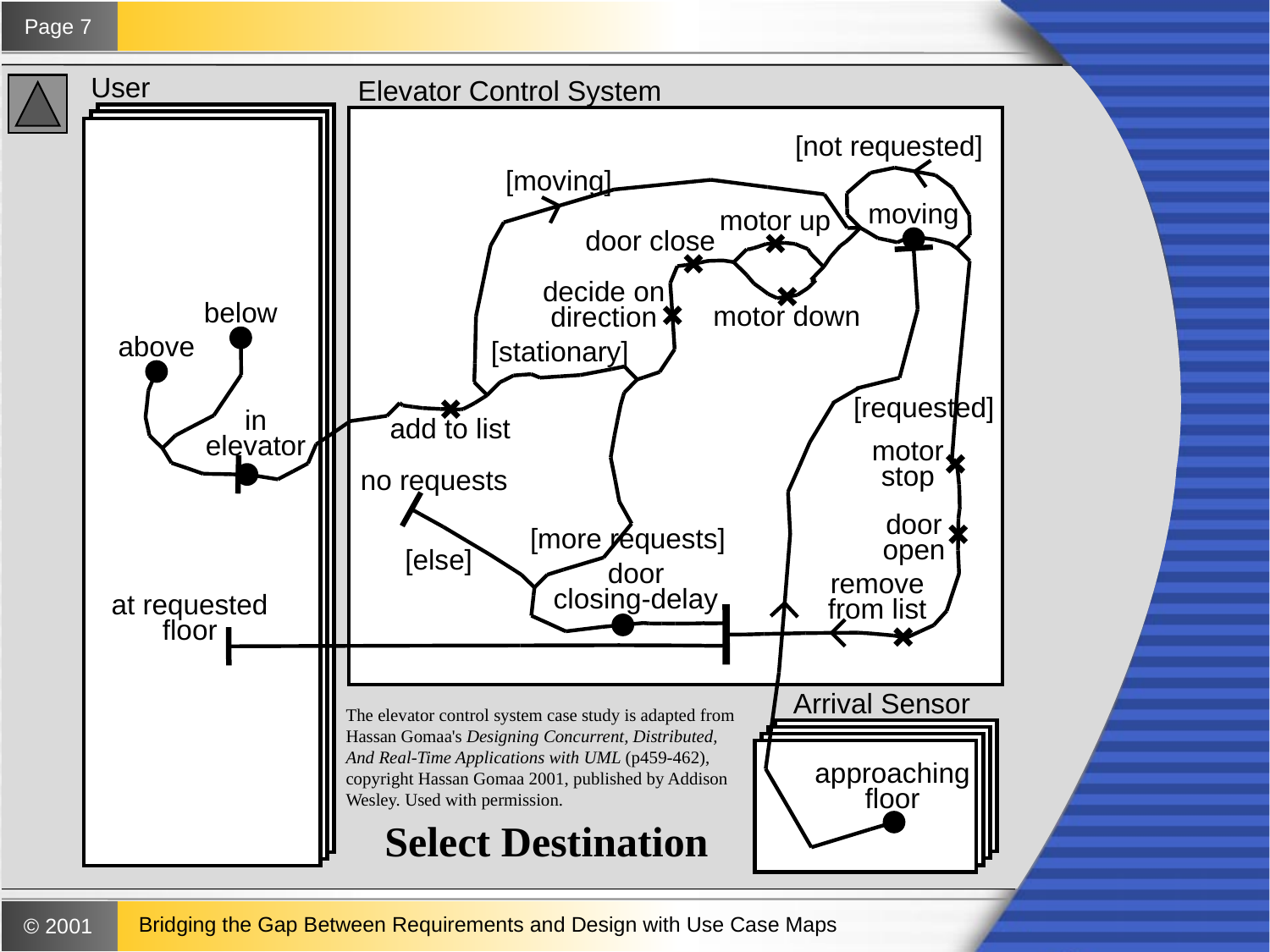

User
Elevator Control System

[not requested]

[moving]

moving

motor up

motor down
door close

Arrival Sensor

approaching
floor

decide on
direction

below

[requested]

motor
stop

door
open

[stationary]

above

[more requests]

add to list

in
elevator

no requests

[else]
door
closing-delay

remove
from list

at requested
floor

The elevator control system case study is adapted from Hassan Gomaa's Designing Concurrent, Distributed, And Real-Time Applications with UML (p459-462), copyright Hassan Gomaa 2001, published by Addison Wesley. Used with permission.
Select Destination